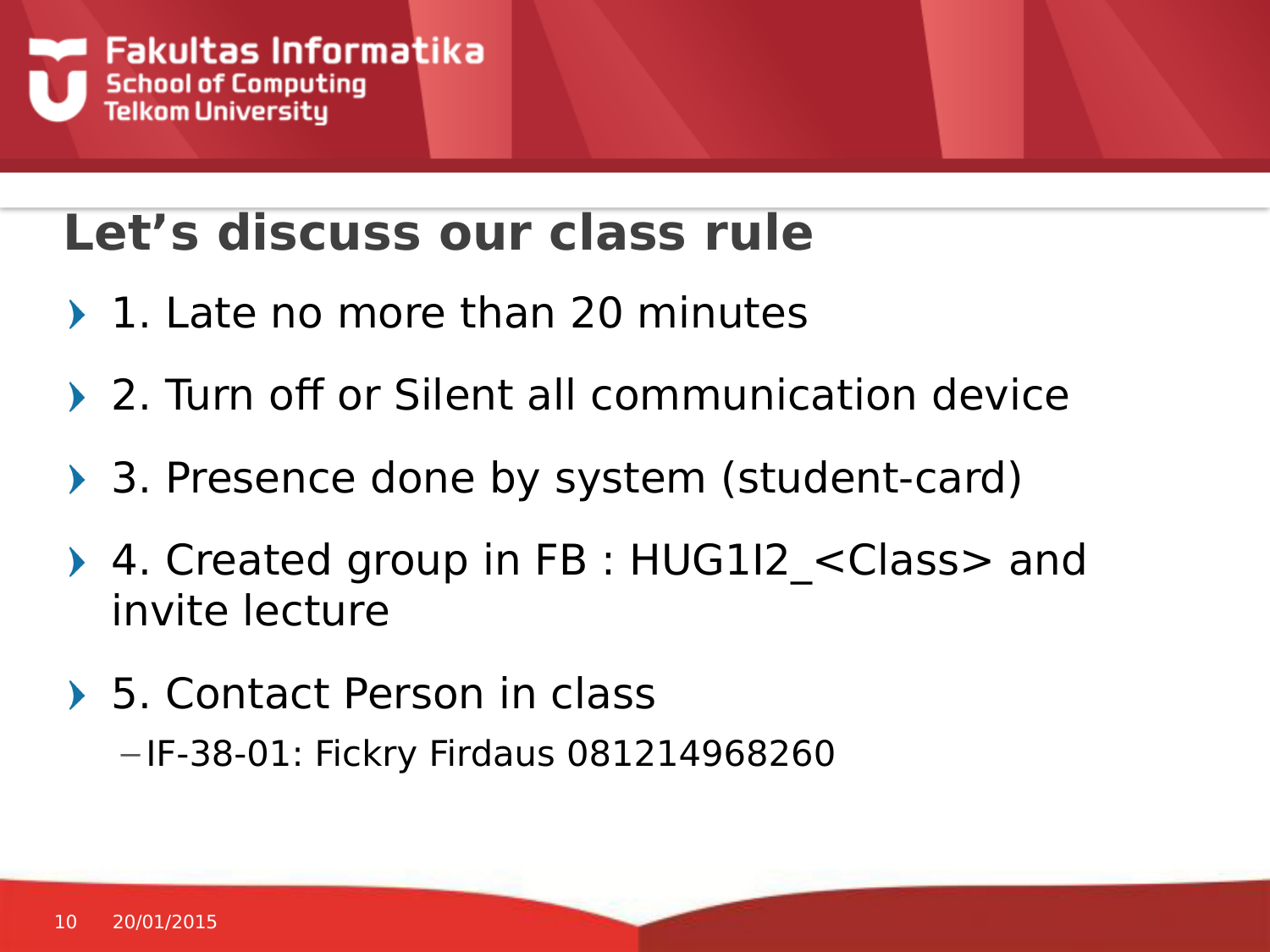

# Let’s discuss our class rule
1. Late no more than 20 minutes
2. Turn off or Silent all communication device
3. Presence done by system (student-card)
4. Created group in FB : HUG1I2_<Class> and invite lecture
5. Contact Person in class
IF-38-01: Fickry Firdaus 081214968260

10
20/01/2015